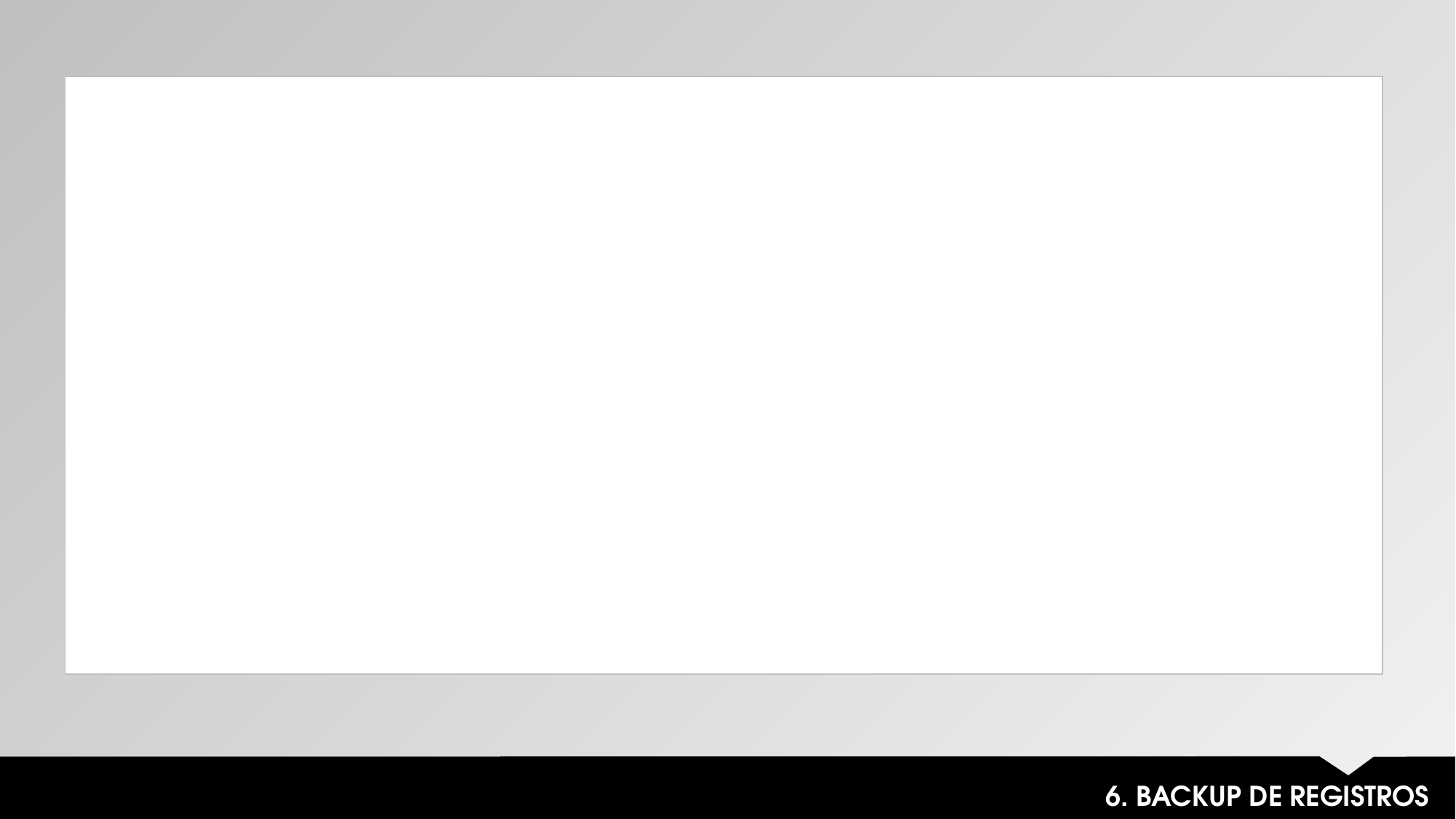

|  |
| --- |

6. BACKUP DE REGISTROS